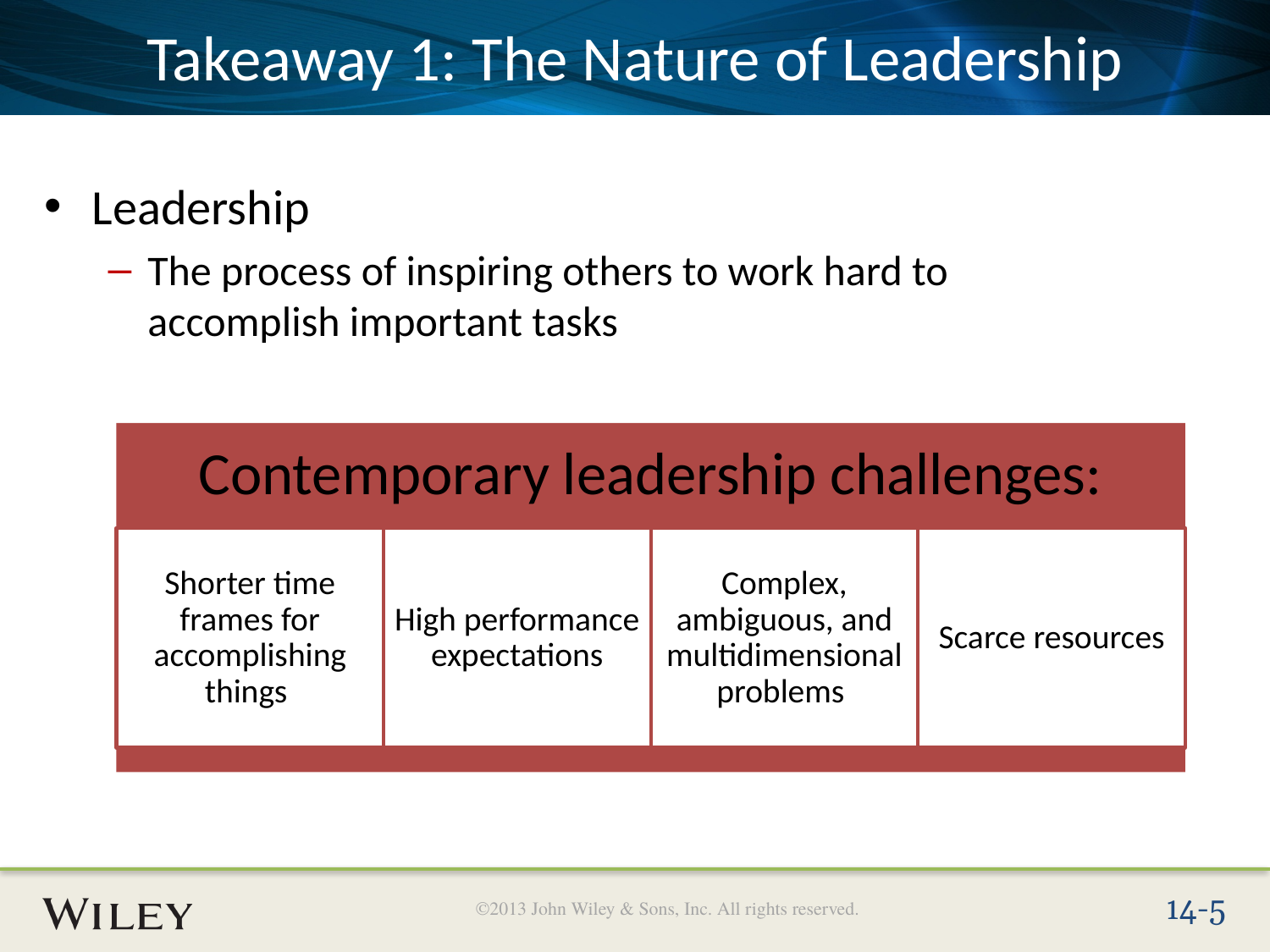

# Takeaway 1: The Nature of Leadership
Leadership
The process of inspiring others to work hard to accomplish important tasks
Contemporary leadership challenges:
Shorter time frames for accomplishing things
High performance expectations
Complex, ambiguous, and multidimensional problems
Scarce resources